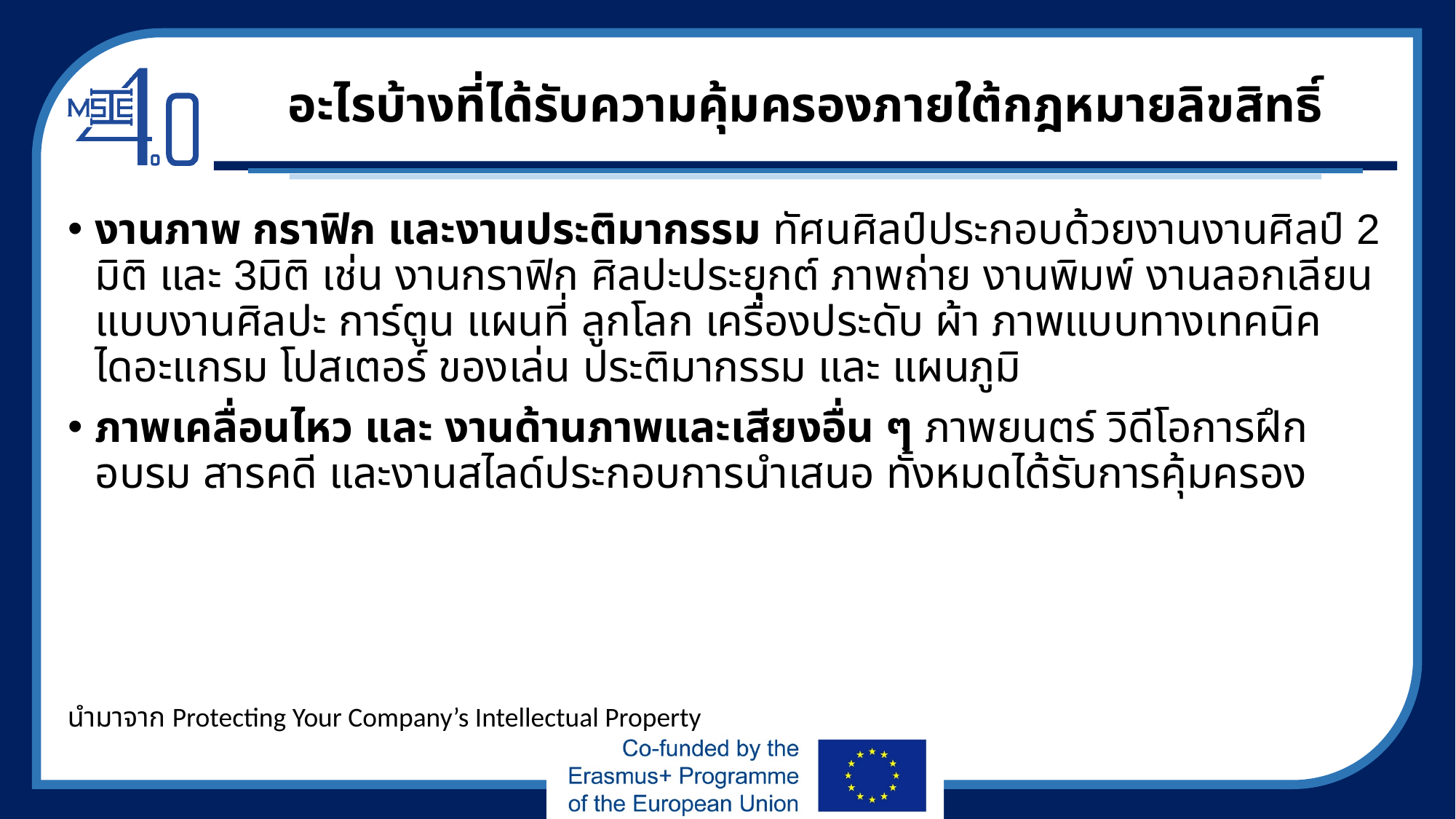

# อะไรบ้างที่ได้รับความคุ้มครองภายใต้กฎหมายลิขสิทธิ์
งานภาพ กราฟิก และงานประติมากรรม ทัศนศิลป์ประกอบด้วยงานงานศิลป์ 2 มิติ และ 3มิติ เช่น งานกราฟิก ศิลปะประยุกต์ ภาพถ่าย งานพิมพ์ งานลอกเลียนแบบงานศิลปะ การ์ตูน แผนที่ ลูกโลก เครื่องประดับ ผ้า ภาพแบบทางเทคนิค ไดอะแกรม โปสเตอร์ ของเล่น ประติมากรรม และ แผนภูมิ
ภาพเคลื่อนไหว และ งานด้านภาพและเสียงอื่น ๆ ภาพยนตร์ วิดีโอการฝึกอบรม สารคดี และงานสไลด์ประกอบการนำเสนอ ทั้งหมดได้รับการคุ้มครอง
นำมาจาก Protecting Your Company’s Intellectual Property